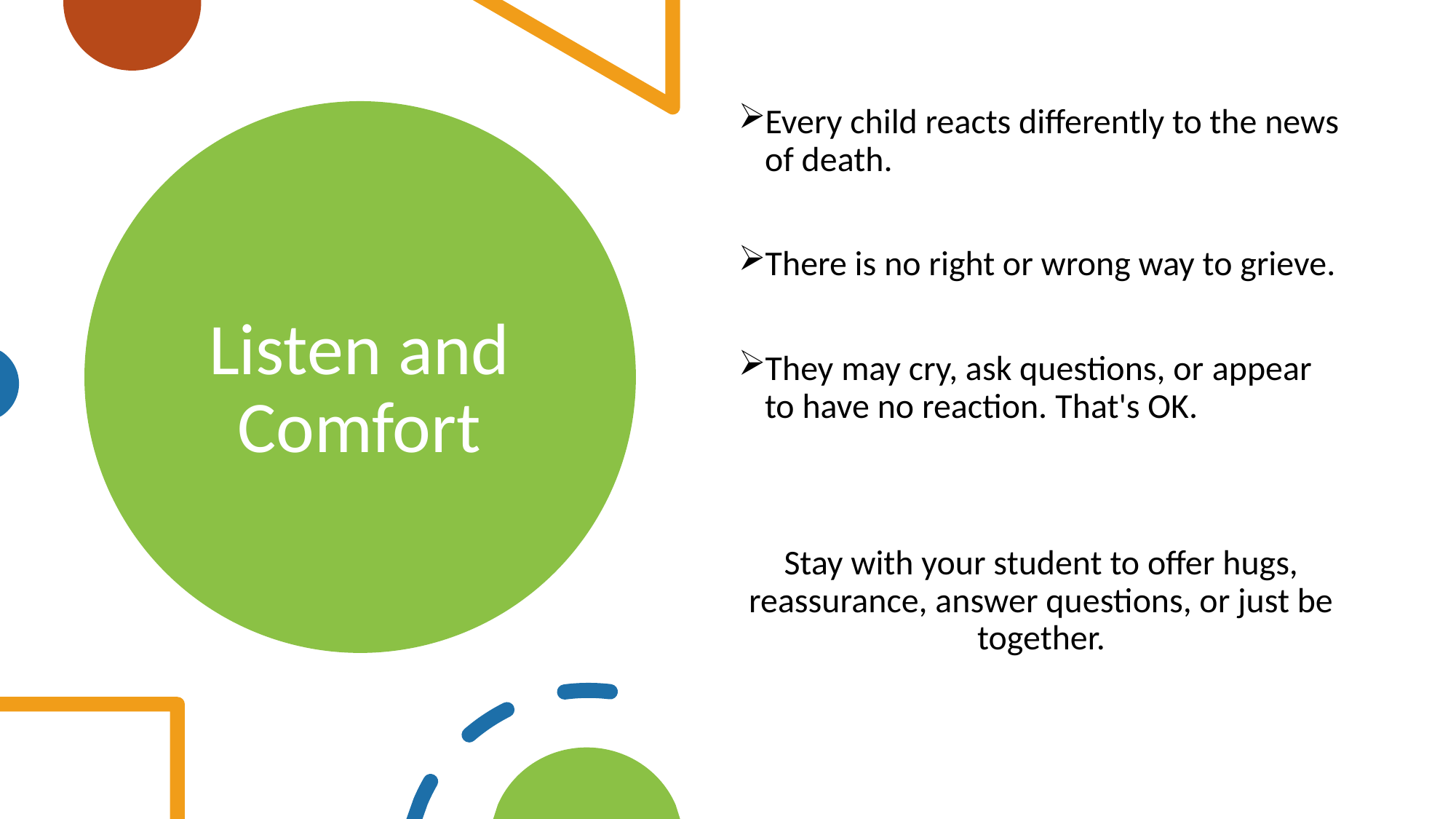

Every child reacts differently to the news of death.

There is no right or wrong way to grieve.

They may cry, ask questions, or appear to have no reaction. That's OK.

Stay with your student to offer hugs, reassurance, answer questions, or just be together.

# Listen and Comfort